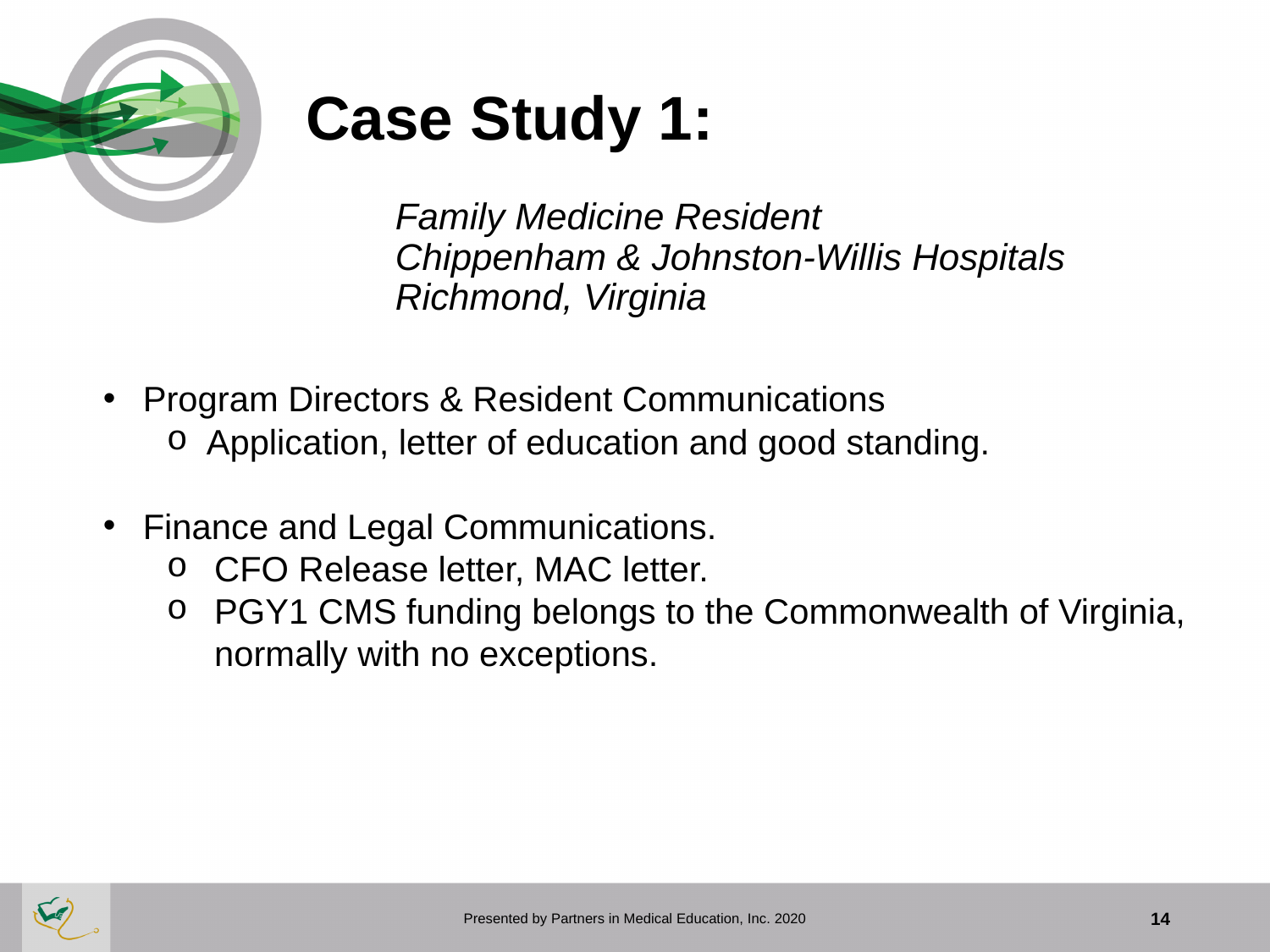

# Case Study 1:
Family Medicine Resident
Chippenham & Johnston-Willis Hospitals Richmond, Virginia
Program Directors & Resident Communications
Application, letter of education and good standing.

Finance and Legal Communications.
CFO Release letter, MAC letter.
PGY1 CMS funding belongs to the Commonwealth of Virginia, normally with no exceptions.

Presented by Partners in Medical Education, Inc. 2020
14